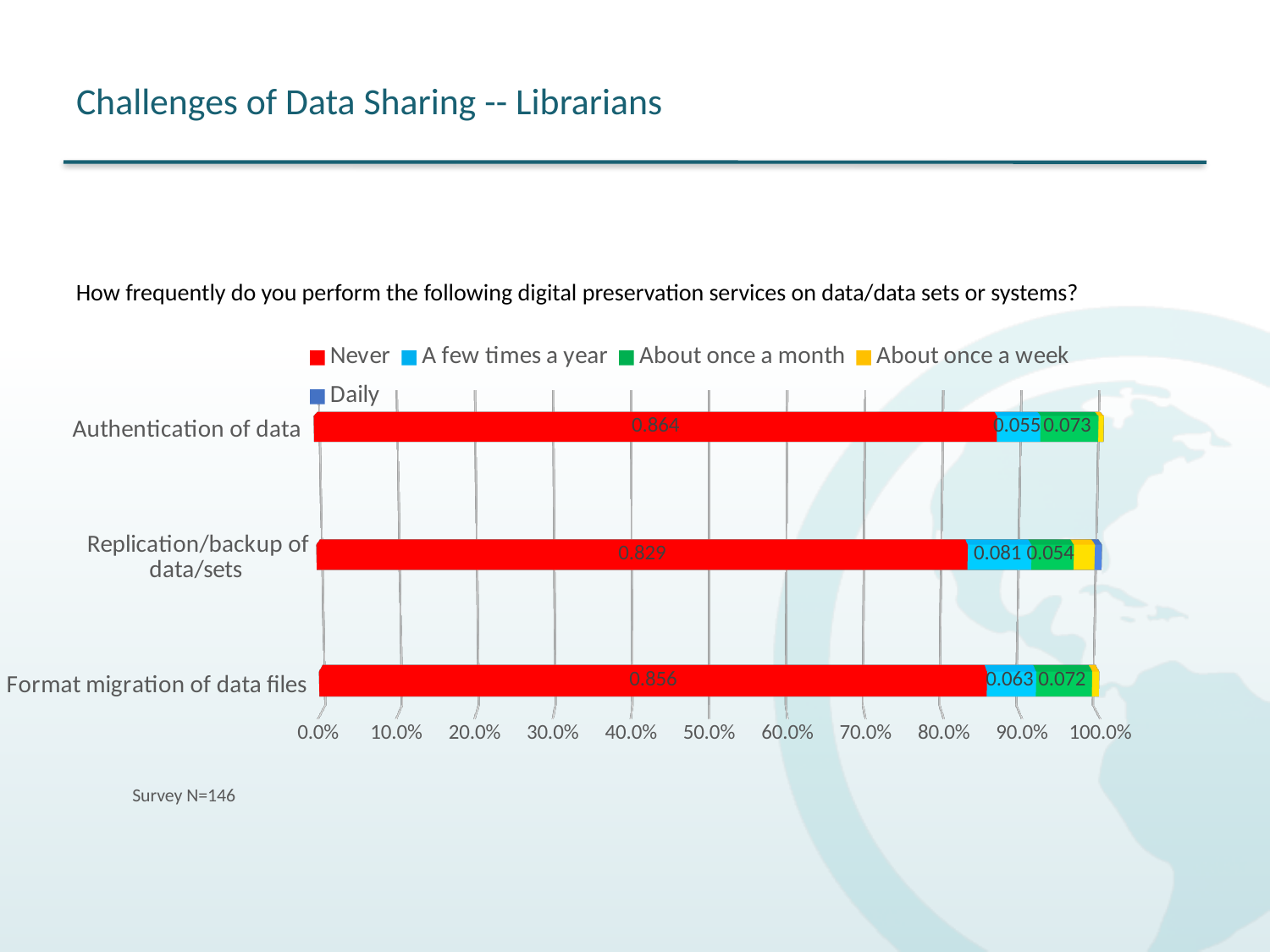

# Challenges of Data Sharing -- Librarians
How frequently do you perform the following digital preservation services on data/data sets or systems?

[unsupported chart]

 Survey N=146